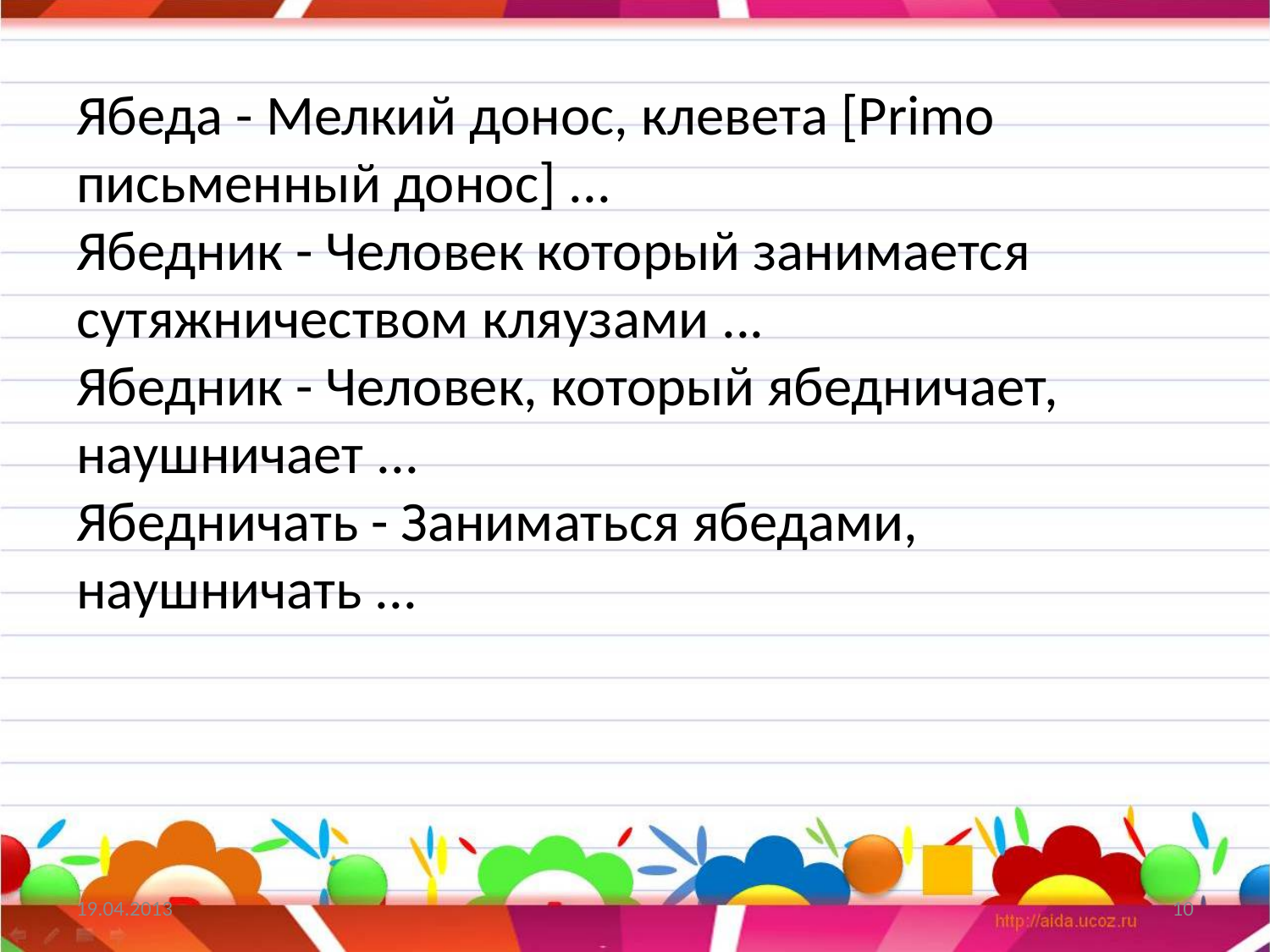

# Ябеда - Мелкий донос, клевета [Primo письменный донос] ... Ябедник - Человек который занимается сутяжничеством кляузами ... Ябедник - Человек, который ябедничает, наушничает ... Ябедничать - Заниматься ябедами, наушничать ...
19.04.2013
10